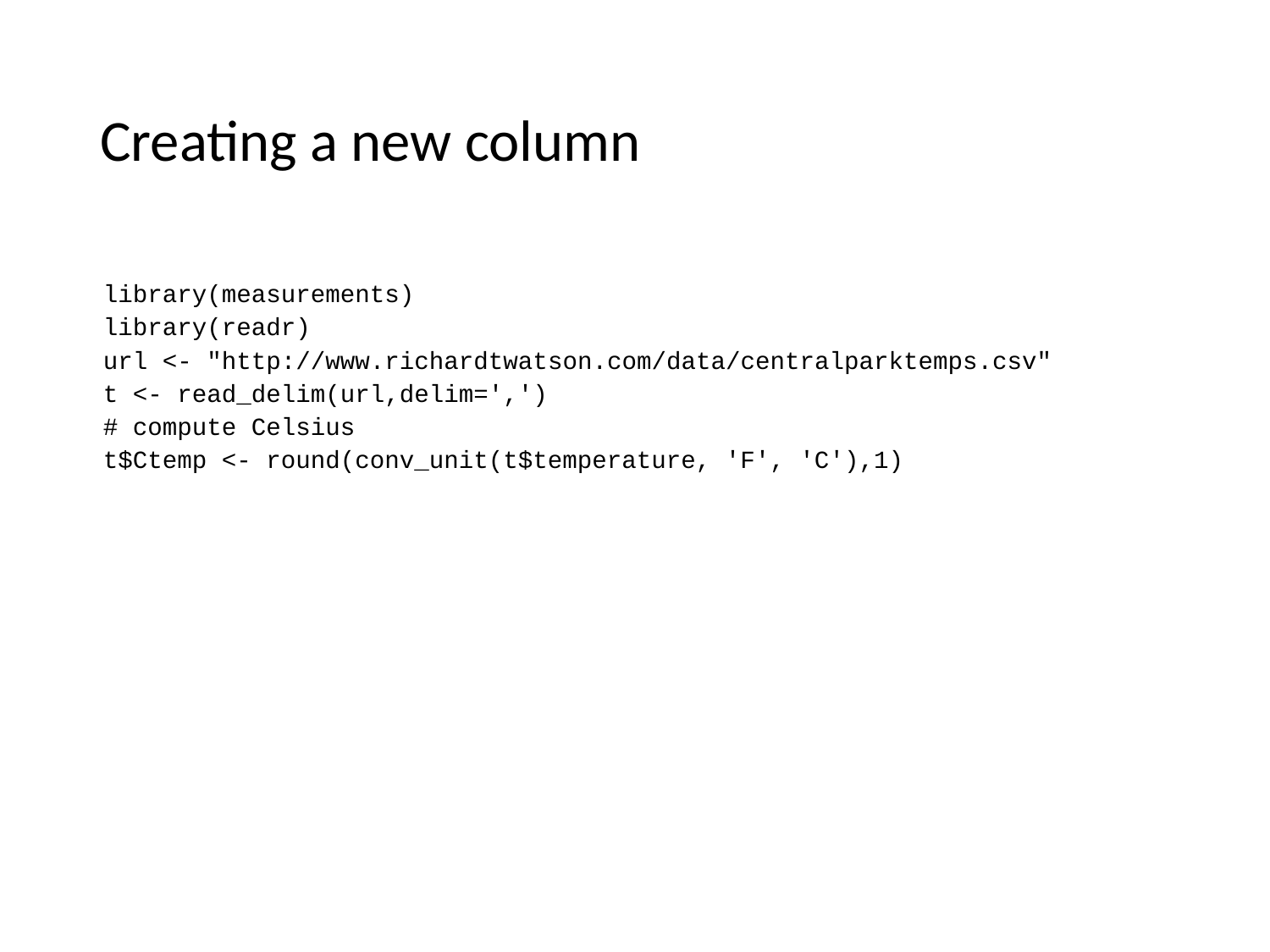

# Creating a new column
library(measurements)
library(readr)
url <- "http://www.richardtwatson.com/data/centralparktemps.csv"
t <- read_delim(url,delim=',')
# compute Celsius
t$Ctemp <- round(conv_unit(t$temperature, 'F', 'C'),1)